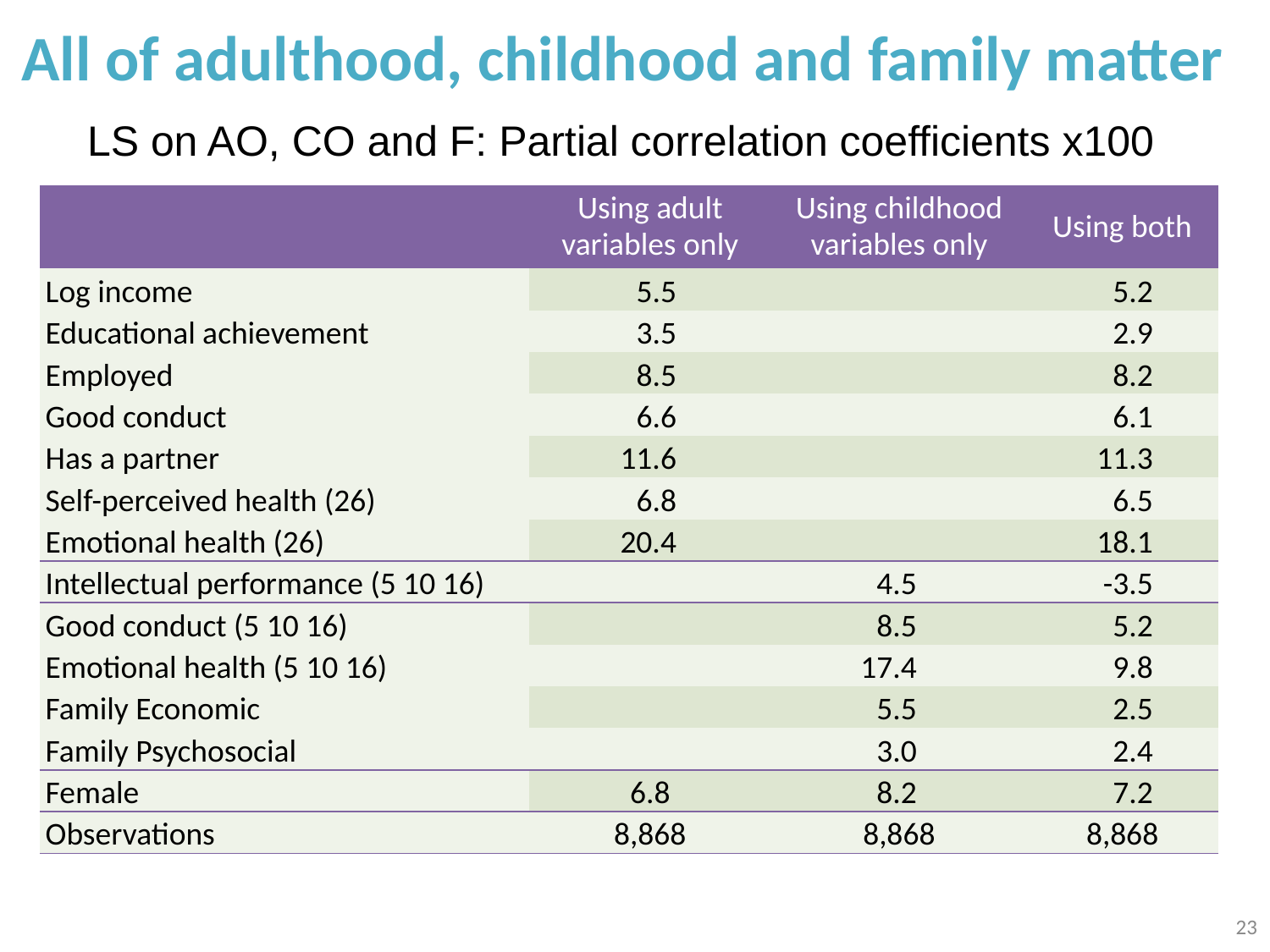

# All of adulthood, childhood and family matter
LS on AO, CO and F: Partial correlation coefficients x100
|  | Using adult variables only | Using childhood variables only | Using both |
| --- | --- | --- | --- |
| Log income | 5.5 |  | 5.2 |
| Educational achievement | 3.5 |  | 2.9 |
| Employed | 8.5 |  | 8.2 |
| Good conduct | 6.6 |  | 6.1 |
| Has a partner | 11.6 |  | 11.3 |
| Self-perceived health (26) | 6.8 |  | 6.5 |
| Emotional health (26) | 20.4 |  | 18.1 |
| Intellectual performance (5 10 16) |  | 4.5 | -3.5 |
| Good conduct (5 10 16) |  | 8.5 | 5.2 |
| Emotional health (5 10 16) |  | 17.4 | 9.8 |
| Family Economic |  | 5.5 | 2.5 |
| Family Psychosocial |  | 3.0 | 2.4 |
| Female | 6.8 | 8.2 | 7.2 |
| Observations | 8,868 | 8,868 | 8,868 |
23